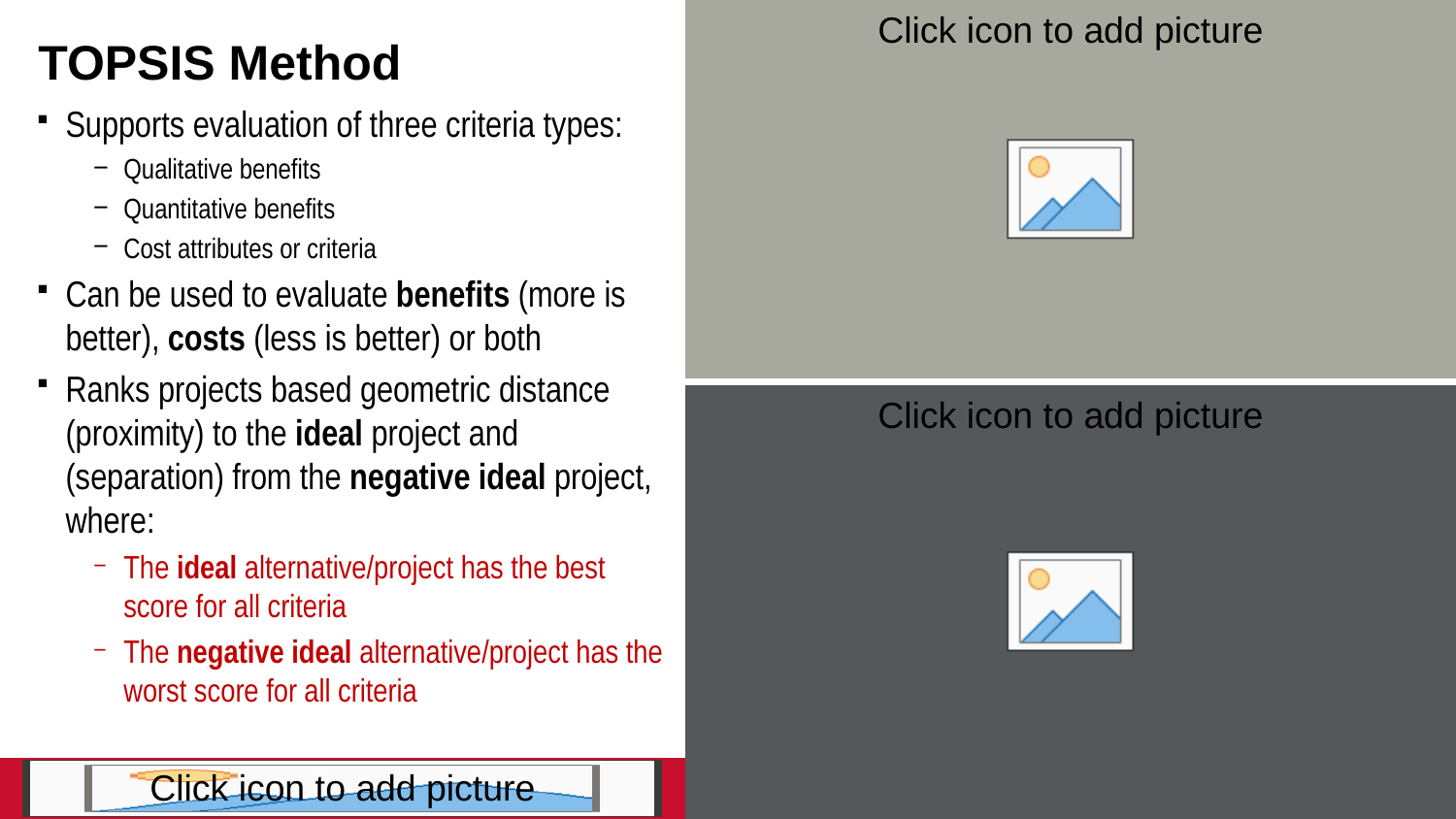

# TOPSIS Method
Supports evaluation of three criteria types:
Qualitative benefits
Quantitative benefits
Cost attributes or criteria
Can be used to evaluate benefits (more is better), costs (less is better) or both
Ranks projects based geometric distance (proximity) to the ideal project and (separation) from the negative ideal project, where:
The ideal alternative/project has the best score for all criteria
The negative ideal alternative/project has the worst score for all criteria